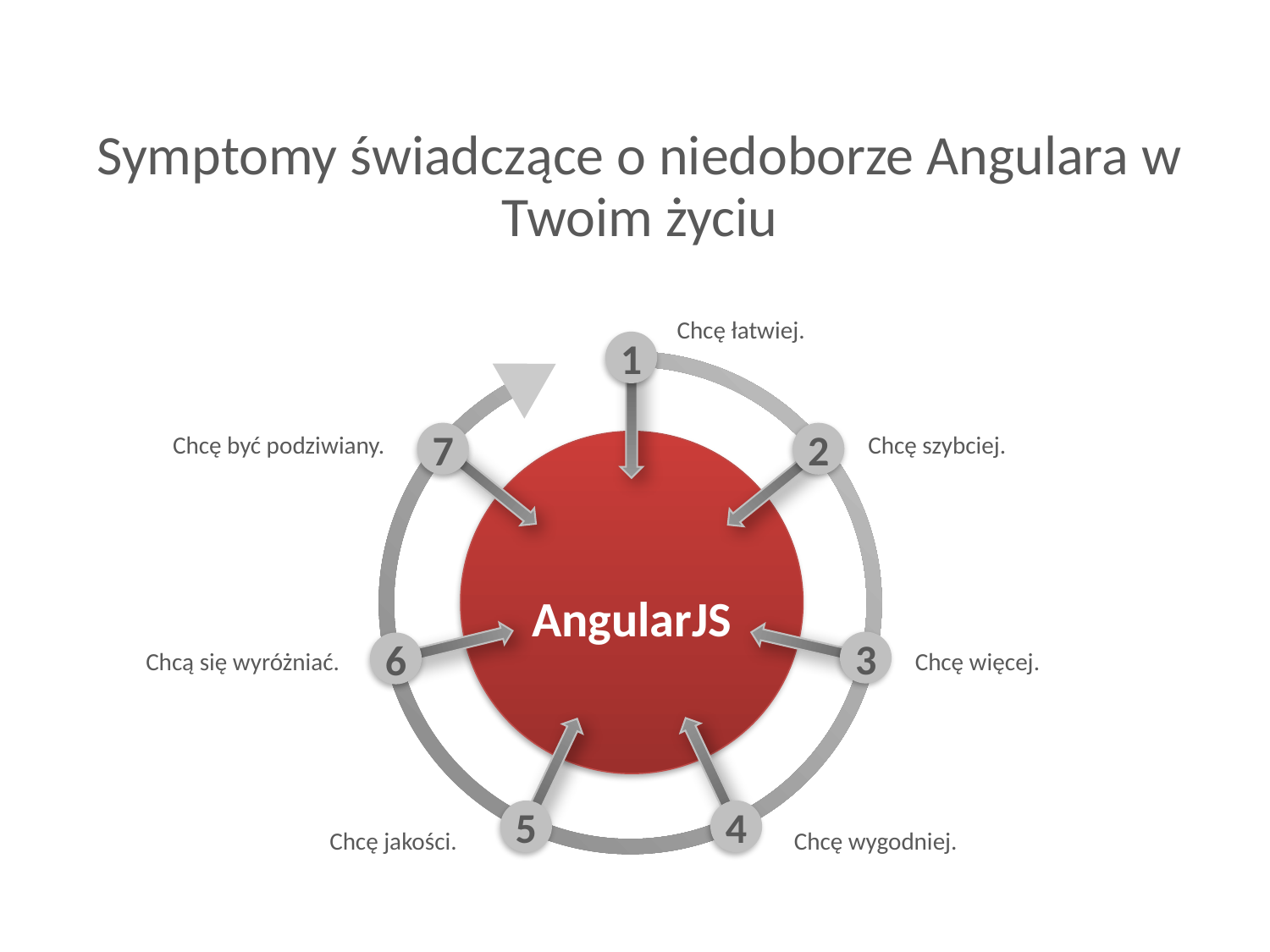

# Symptomy świadczące o niedoborze Angulara w Twoim życiu
Chcę łatwiej.
1

7
2

Chcę być podziwiany.
Chcę szybciej.
AngularJS

3
6
Chcą się wyróżniać.
Chcę więcej.

5
4
Chcę jakości.
Chcę wygodniej.